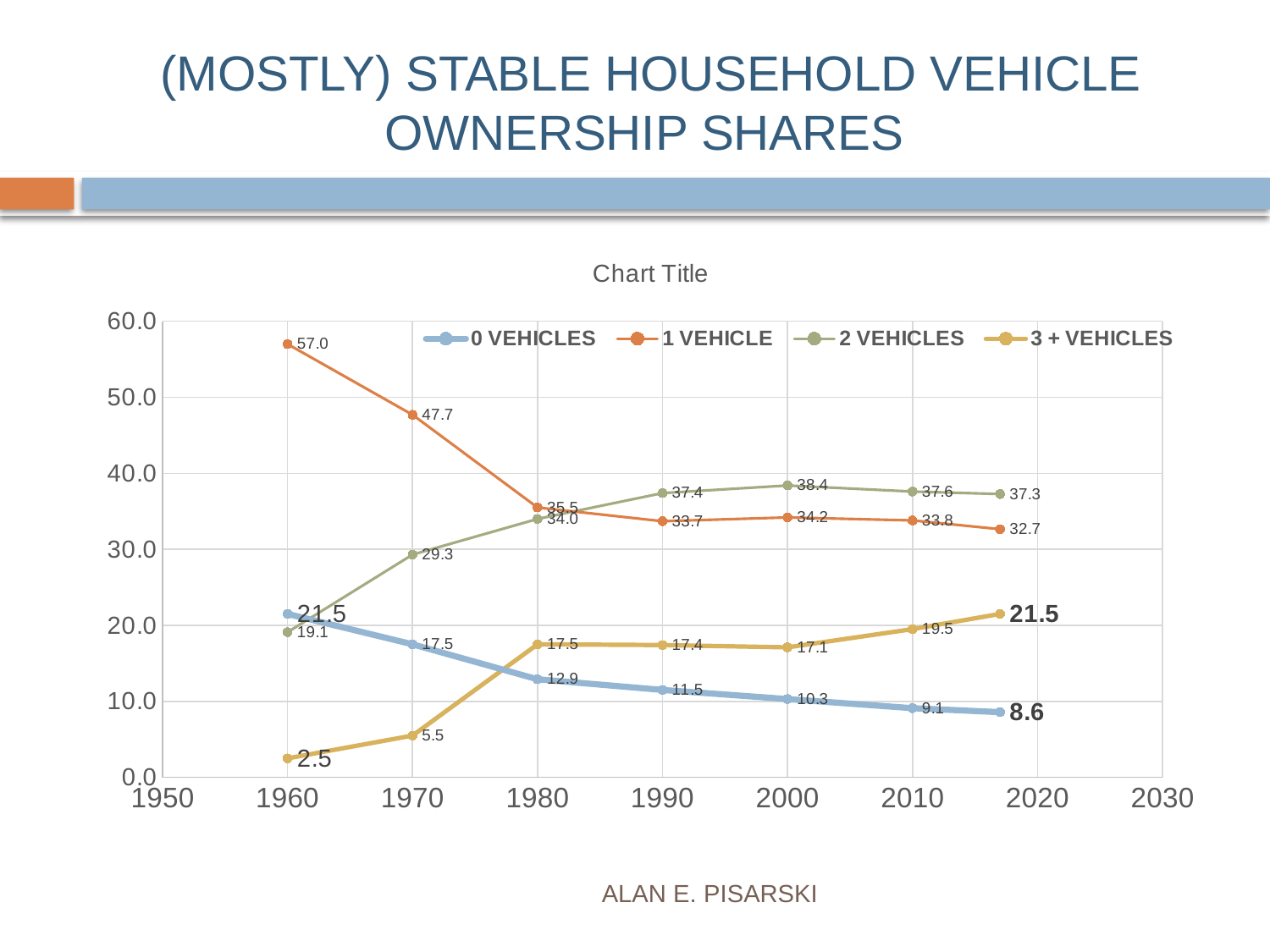

# (MOSTLY) STABLE HOUSEHOLD VEHICLE OWNERSHIP SHARES

### Chart:

| Category | 0 VEHICLES | 1 VEHICLE | 2 VEHICLES | 3 + VEHICLES  |
|---|---|---|---|---|
ALAN E. PISARSKI